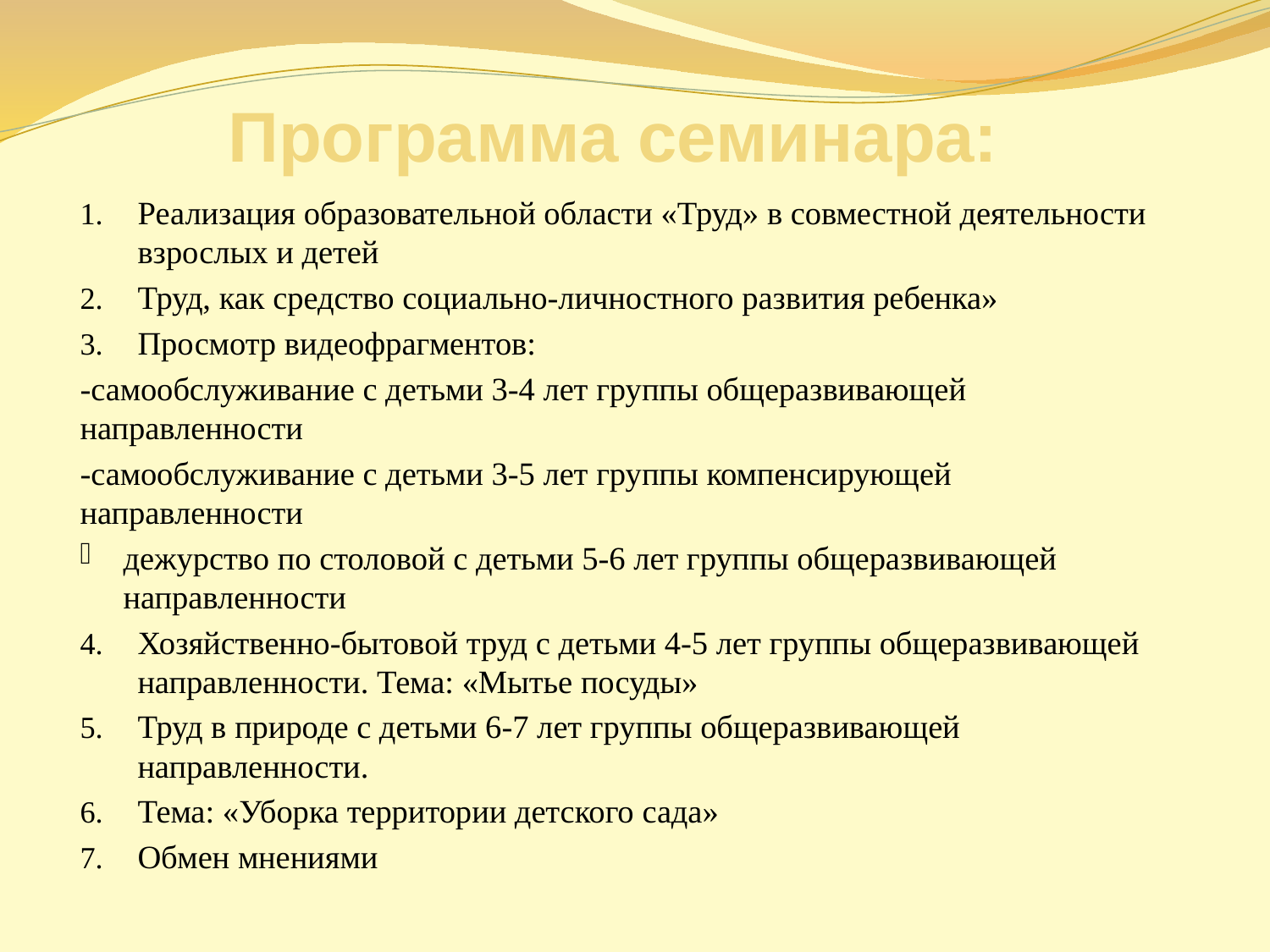

# Программа семинара:
Реализация образовательной области «Труд» в совместной деятельности взрослых и детей
Труд, как средство социально-личностного развития ребенка»
Просмотр видеофрагментов:
-самообслуживание с детьми 3-4 лет группы общеразвивающей направленности
-самообслуживание с детьми 3-5 лет группы компенсирующей направленности
дежурство по столовой с детьми 5-6 лет группы общеразвивающей направленности
Хозяйственно-бытовой труд с детьми 4-5 лет группы общеразвивающей направленности. Тема: «Мытье посуды»
Труд в природе с детьми 6-7 лет группы общеразвивающей направленности.
Тема: «Уборка территории детского сада»
Обмен мнениями